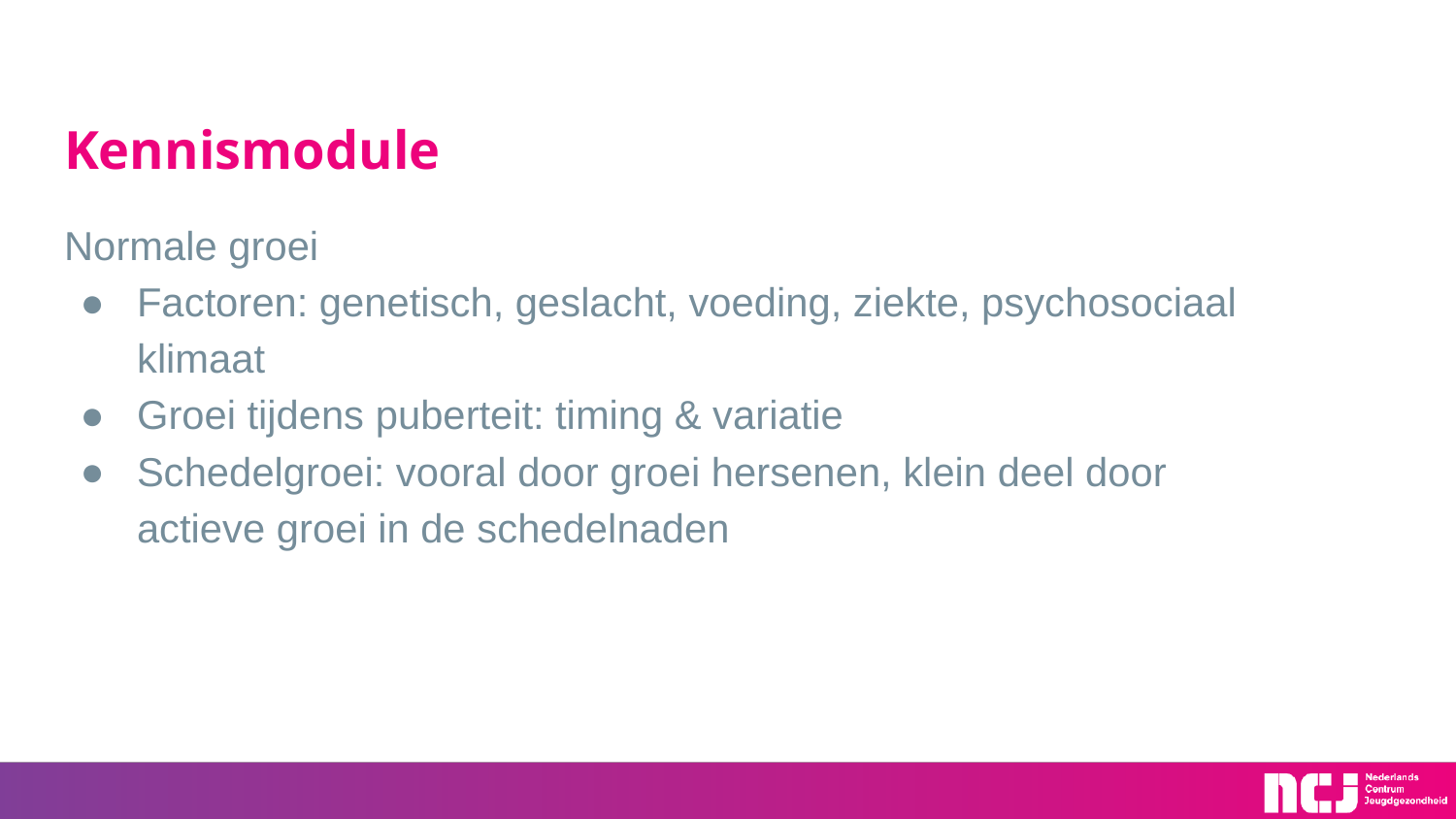

# Kennismodule
Normale groei
Factoren: genetisch, geslacht, voeding, ziekte, psychosociaal klimaat
Groei tijdens puberteit: timing & variatie
Schedelgroei: vooral door groei hersenen, klein deel door actieve groei in de schedelnaden